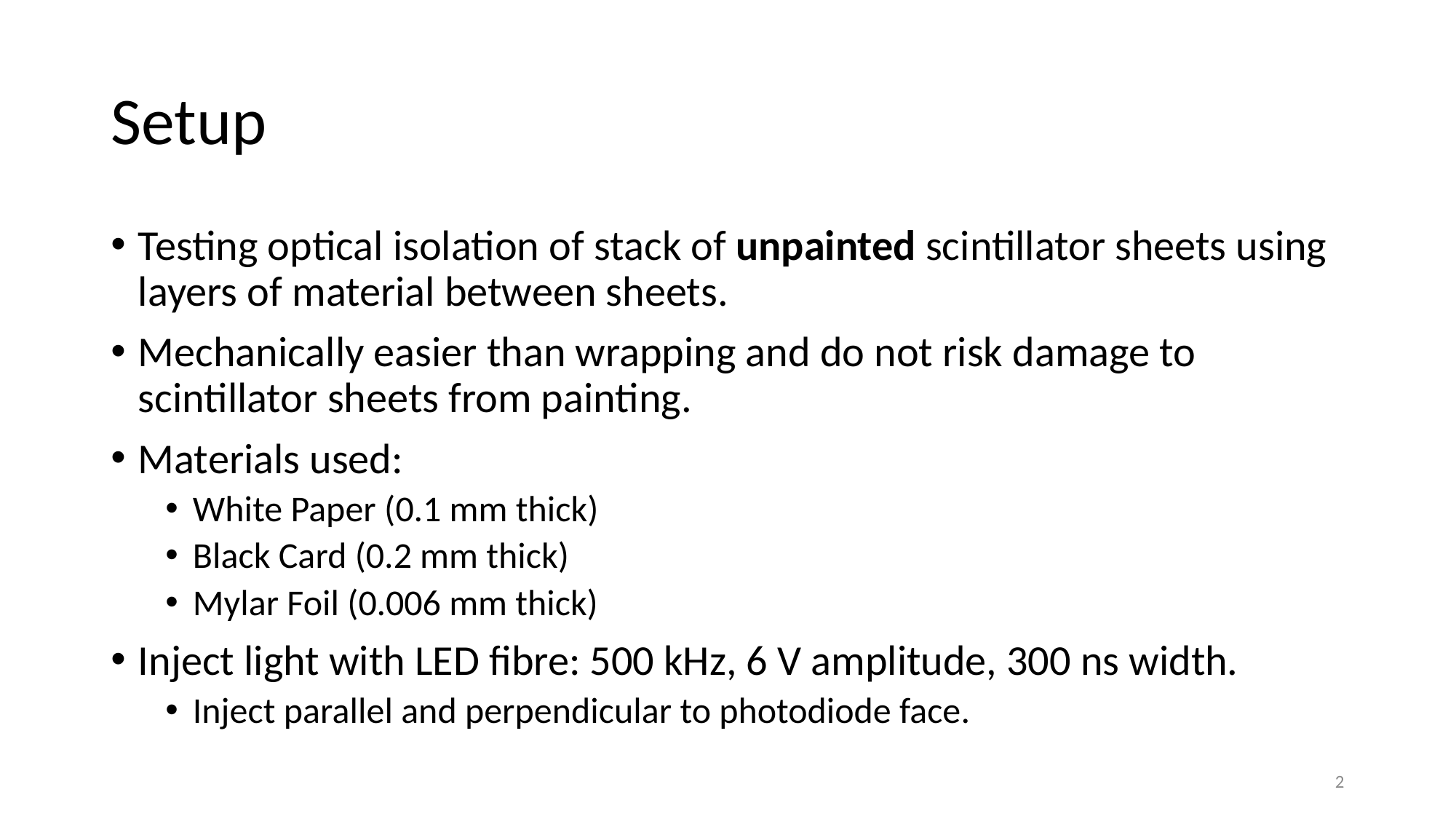

# Setup
Testing optical isolation of stack of unpainted scintillator sheets using layers of material between sheets.
Mechanically easier than wrapping and do not risk damage to scintillator sheets from painting.
Materials used:
White Paper (0.1 mm thick)
Black Card (0.2 mm thick)
Mylar Foil (0.006 mm thick)
Inject light with LED fibre: 500 kHz, 6 V amplitude, 300 ns width.
Inject parallel and perpendicular to photodiode face.

2